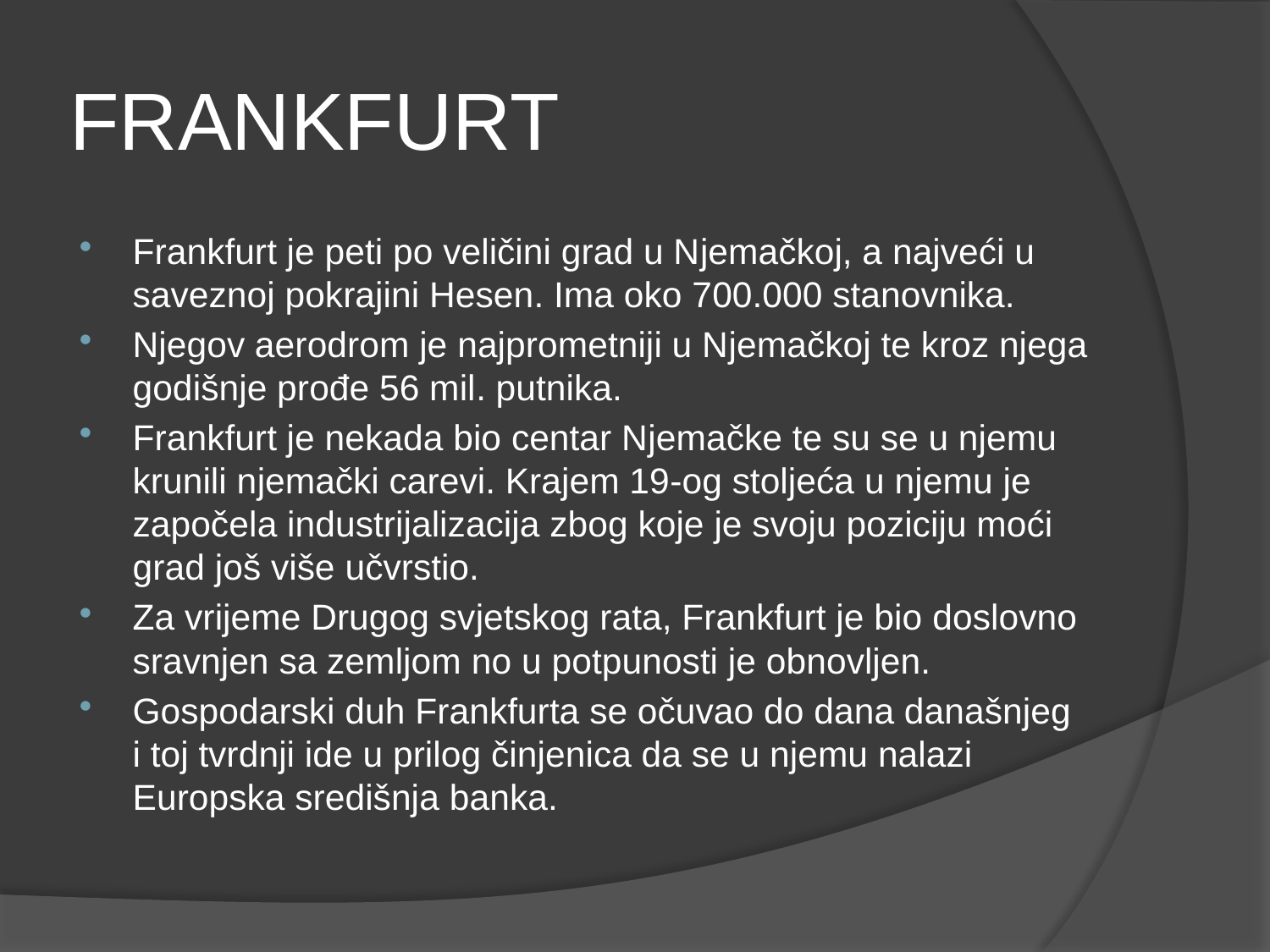

# FRANKFURT
Frankfurt je peti po veličini grad u Njemačkoj, a najveći u saveznoj pokrajini Hesen. Ima oko 700.000 stanovnika.
Njegov aerodrom je najprometniji u Njemačkoj te kroz njega godišnje prođe 56 mil. putnika.
Frankfurt je nekada bio centar Njemačke te su se u njemu krunili njemački carevi. Krajem 19-og stoljeća u njemu je započela industrijalizacija zbog koje je svoju poziciju moći grad još više učvrstio.
Za vrijeme Drugog svjetskog rata, Frankfurt je bio doslovno sravnjen sa zemljom no u potpunosti je obnovljen.
Gospodarski duh Frankfurta se očuvao do dana današnjeg i toj tvrdnji ide u prilog činjenica da se u njemu nalazi Europska središnja banka.